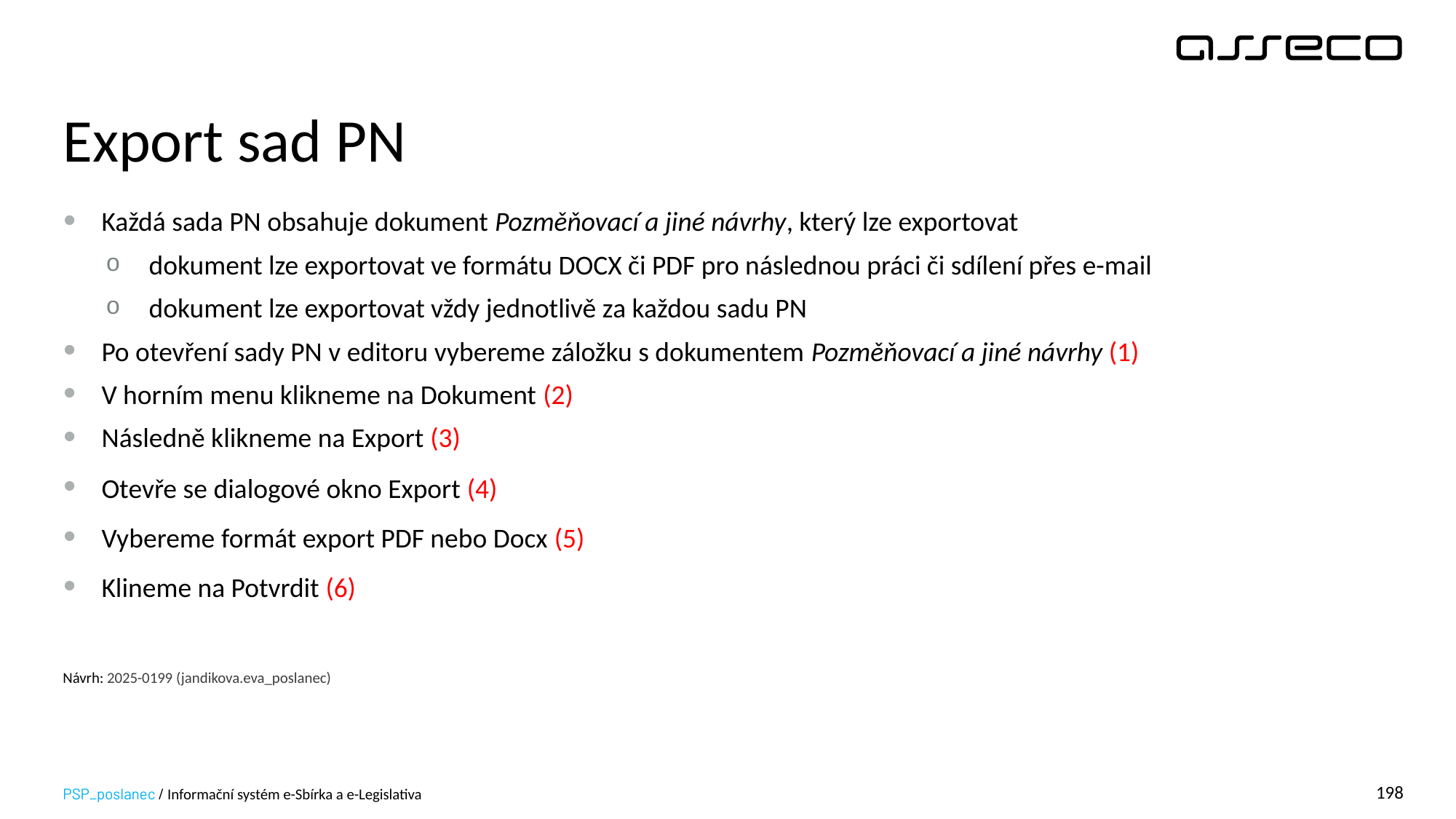

# Export sad PN
Každá sada PN obsahuje dokument Pozměňovací a jiné návrhy, který lze exportovat
dokument lze exportovat ve formátu DOCX či PDF pro následnou práci či sdílení přes e-mail
dokument lze exportovat vždy jednotlivě za každou sadu PN
Po otevření sady PN v editoru vybereme záložku s dokumentem Pozměňovací a jiné návrhy (1)
V horním menu klikneme na Dokument (2)
Následně klikneme na Export (3)
Otevře se dialogové okno Export (4)
Vybereme formát export PDF nebo Docx (5)
Klineme na Potvrdit (6)

Návrh: 2025-0199 (jandikova.eva_poslanec)

PSP_poslanec / Informační systém e-Sbírka a e-Legislativa
198